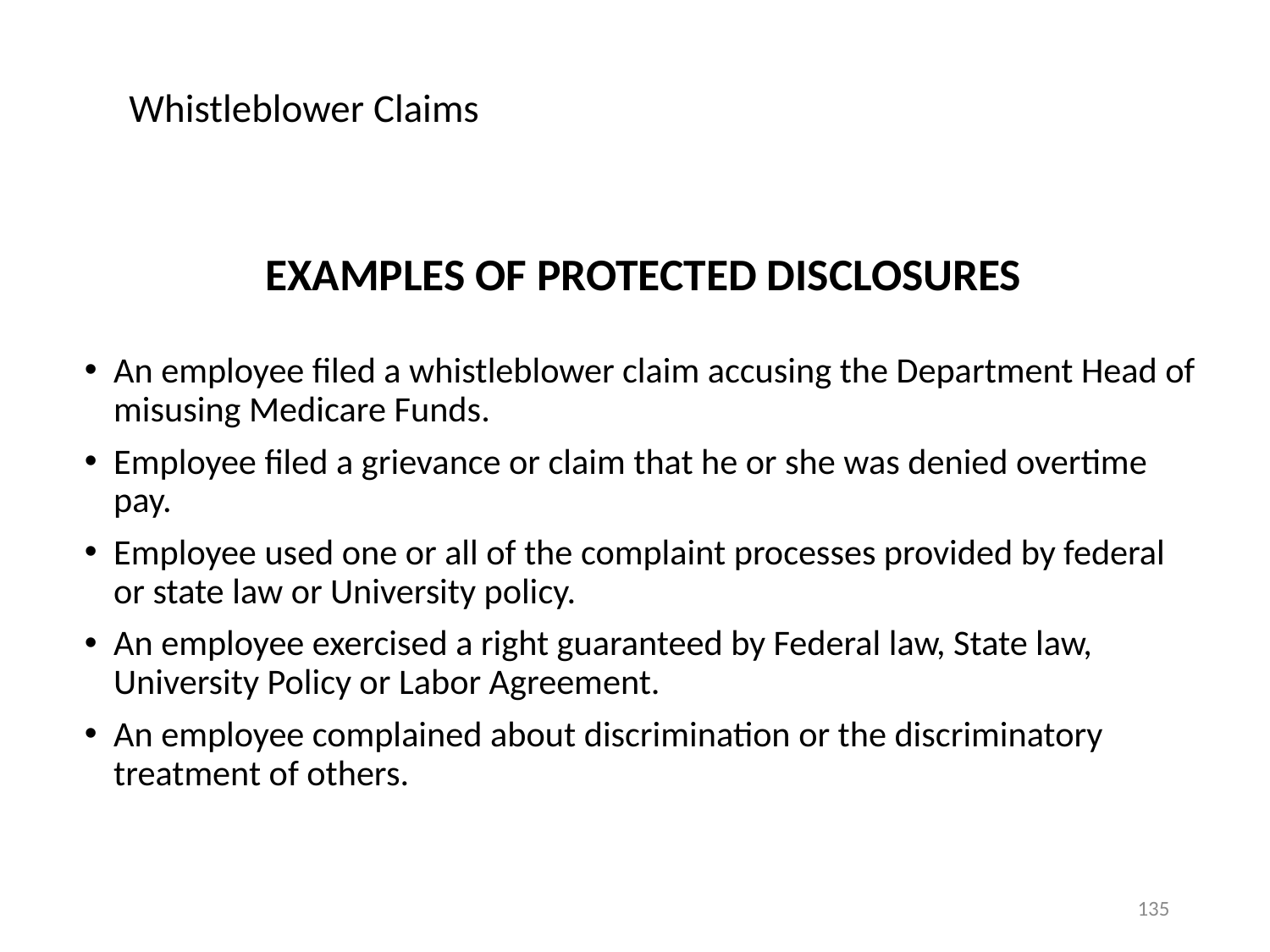

# Whistleblower Claims

Examples of Protected Disclosures

An employee filed a whistleblower claim accusing the Department Head of misusing Medicare Funds.
Employee filed a grievance or claim that he or she was denied overtime pay.
Employee used one or all of the complaint processes provided by federal  or state law or University policy.
An employee exercised a right guaranteed by Federal law, State law, University Policy or Labor Agreement.
An employee complained about discrimination or the discriminatory treatment of others.
135